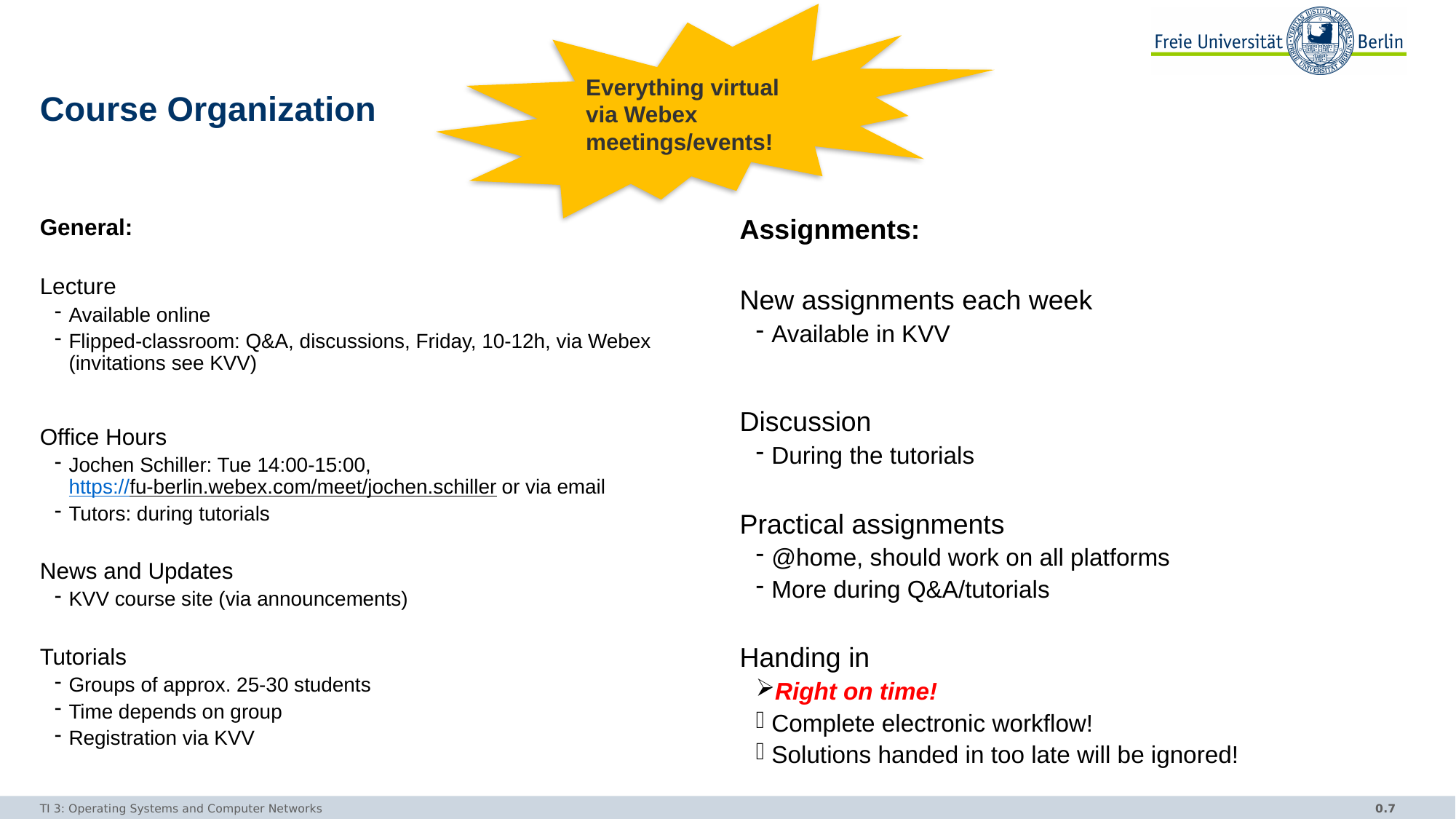

Everything virtual via Webex meetings/events!
# Course Organization
General:

Lecture
Available online
Flipped-classroom: Q&A, discussions, Friday, 10-12h, via Webex (invitations see KVV)

Office Hours
Jochen Schiller: Tue 14:00-15:00,
https://fu-berlin.webex.com/meet/jochen.schiller or via email
Tutors: during tutorials

News and Updates
KVV course site (via announcements)

Tutorials
Groups of approx. 25-30 students
Time depends on group
Registration via KVV
Assignments:

New assignments each week
Available in KVV

Discussion
During the tutorials

Practical assignments
@home, should work on all platforms
More during Q&A/tutorials

Handing in
Right on time!
Complete electronic workflow!
Solutions handed in too late will be ignored!
TI 3: Operating Systems and Computer Networks